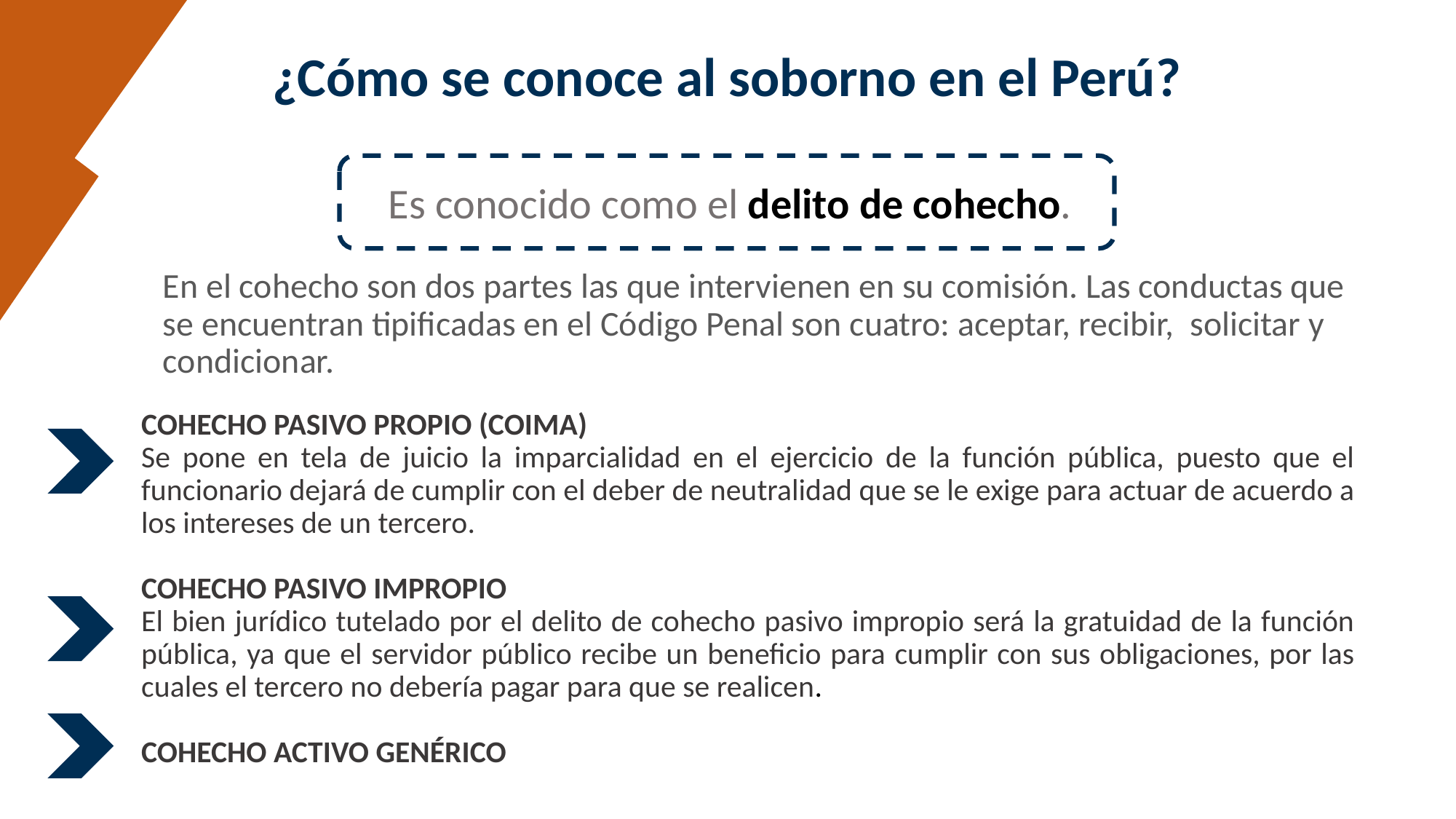

# ¿Cómo se conoce al soborno en el Perú?

Es conocido como el delito de cohecho.
En el cohecho son dos partes las que intervienen en su comisión. Las conductas que se encuentran tipificadas en el Código Penal son cuatro: aceptar, recibir,  solicitar y condicionar.

COHECHO PASIVO PROPIO (COIMA)
Se pone en tela de juicio la imparcialidad en el ejercicio de la función pública, puesto que el funcionario dejará de cumplir con el deber de neutralidad que se le exige para actuar de acuerdo a los intereses de un tercero.

COHECHO PASIVO IMPROPIO
El bien jurídico tutelado por el delito de cohecho pasivo impropio será la gratuidad de la función pública, ya que el servidor público recibe un beneficio para cumplir con sus obligaciones, por las cuales el tercero no debería pagar para que se realicen.

COHECHO ACTIVO GENÉRICO